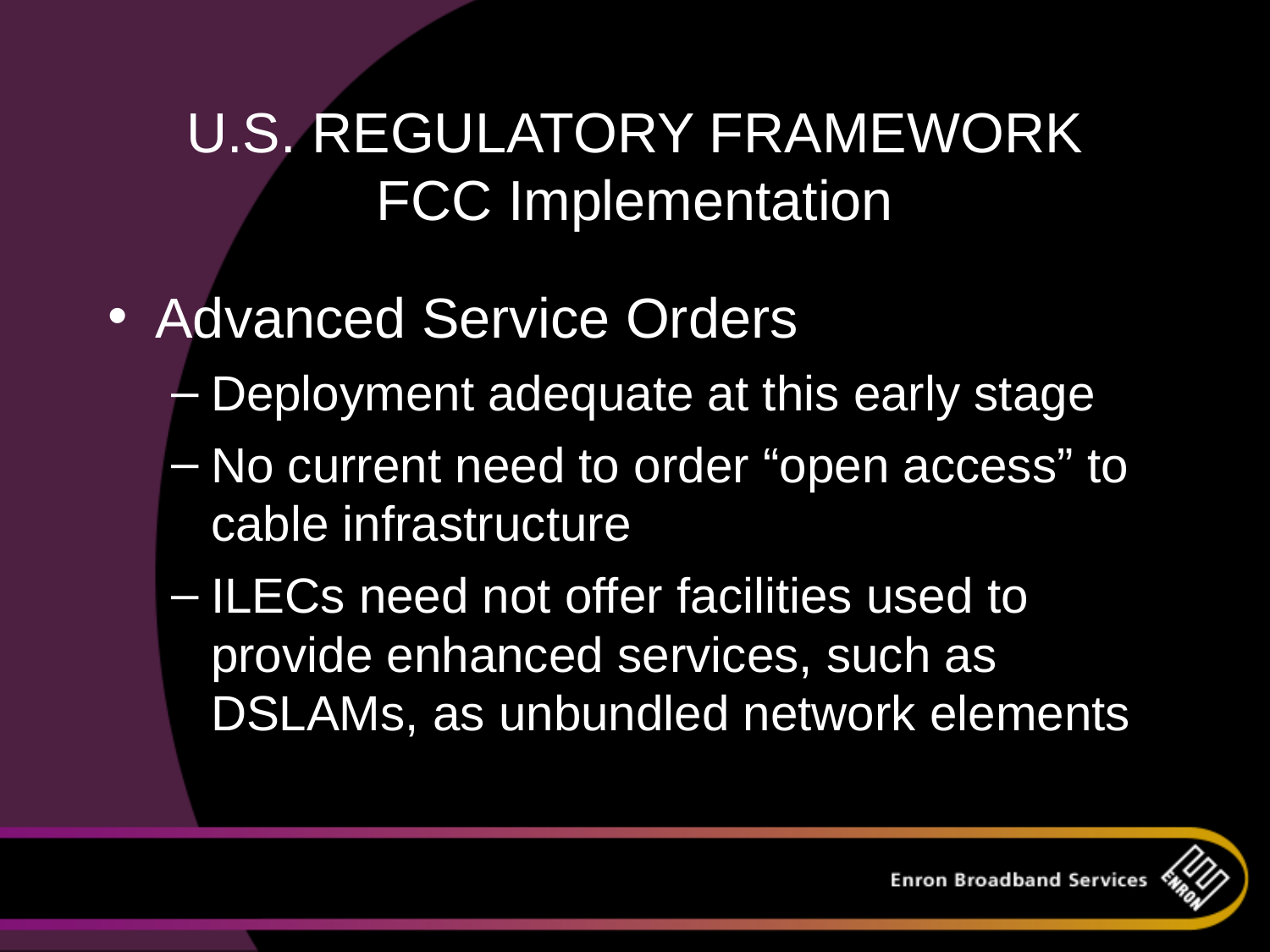

# U.S. REGULATORY FRAMEWORK FCC Implementation
Advanced Service Orders
Deployment adequate at this early stage
No current need to order “open access” to cable infrastructure
ILECs need not offer facilities used to provide enhanced services, such as DSLAMs, as unbundled network elements